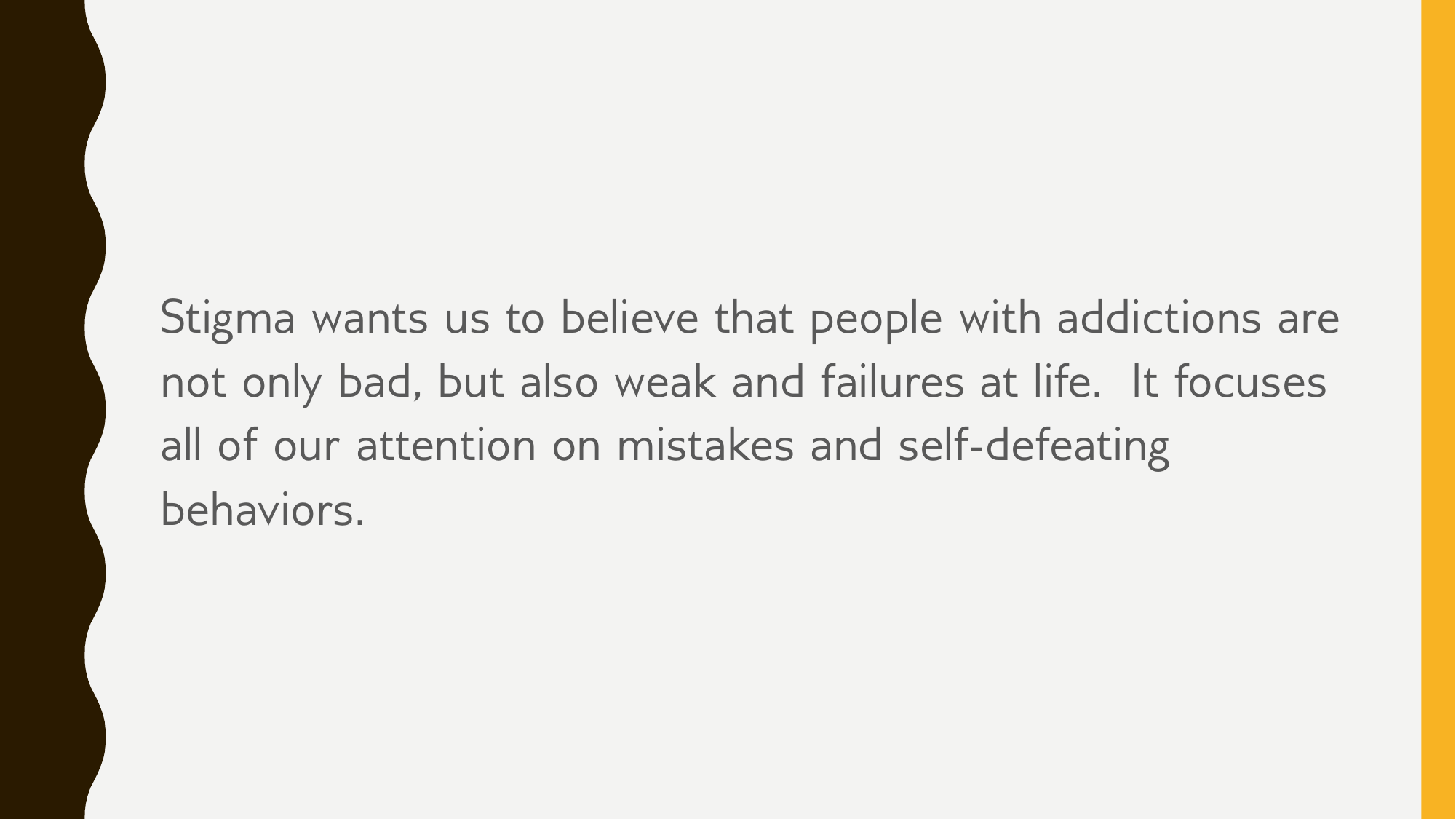

Stigma wants us to believe that people with addictions are not only bad, but also weak and failures at life.  It focuses all of our attention on mistakes and self-defeating behaviors.